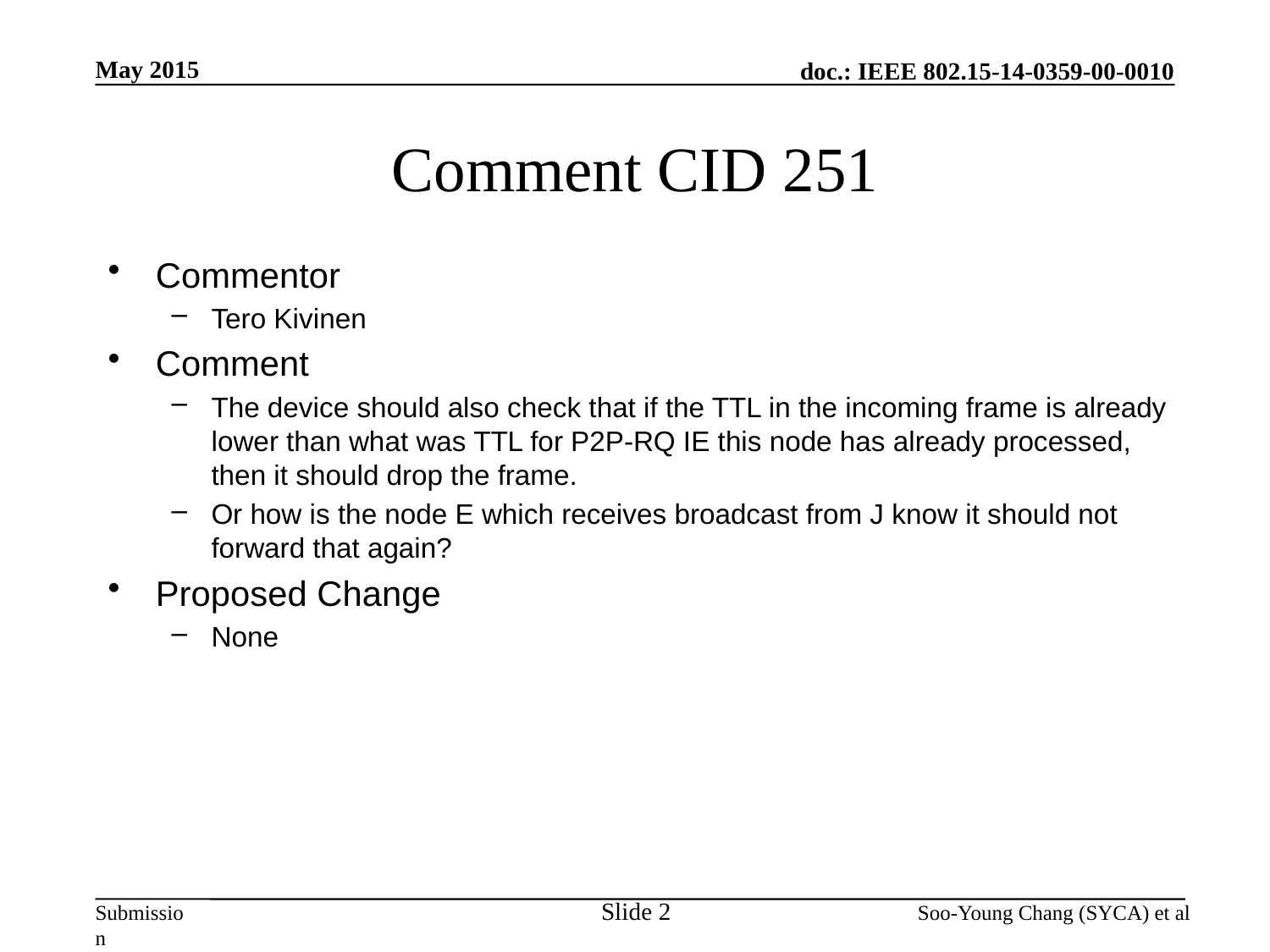

May 2015
# Comment CID 251
Commentor
Tero Kivinen
Comment
The device should also check that if the TTL in the incoming frame is already lower than what was TTL for P2P-RQ IE this node has already processed, then it should drop the frame.
Or how is the node E which receives broadcast from J know it should not forward that again?
Proposed Change
None
Slide 2
Soo-Young Chang (SYCA) et al